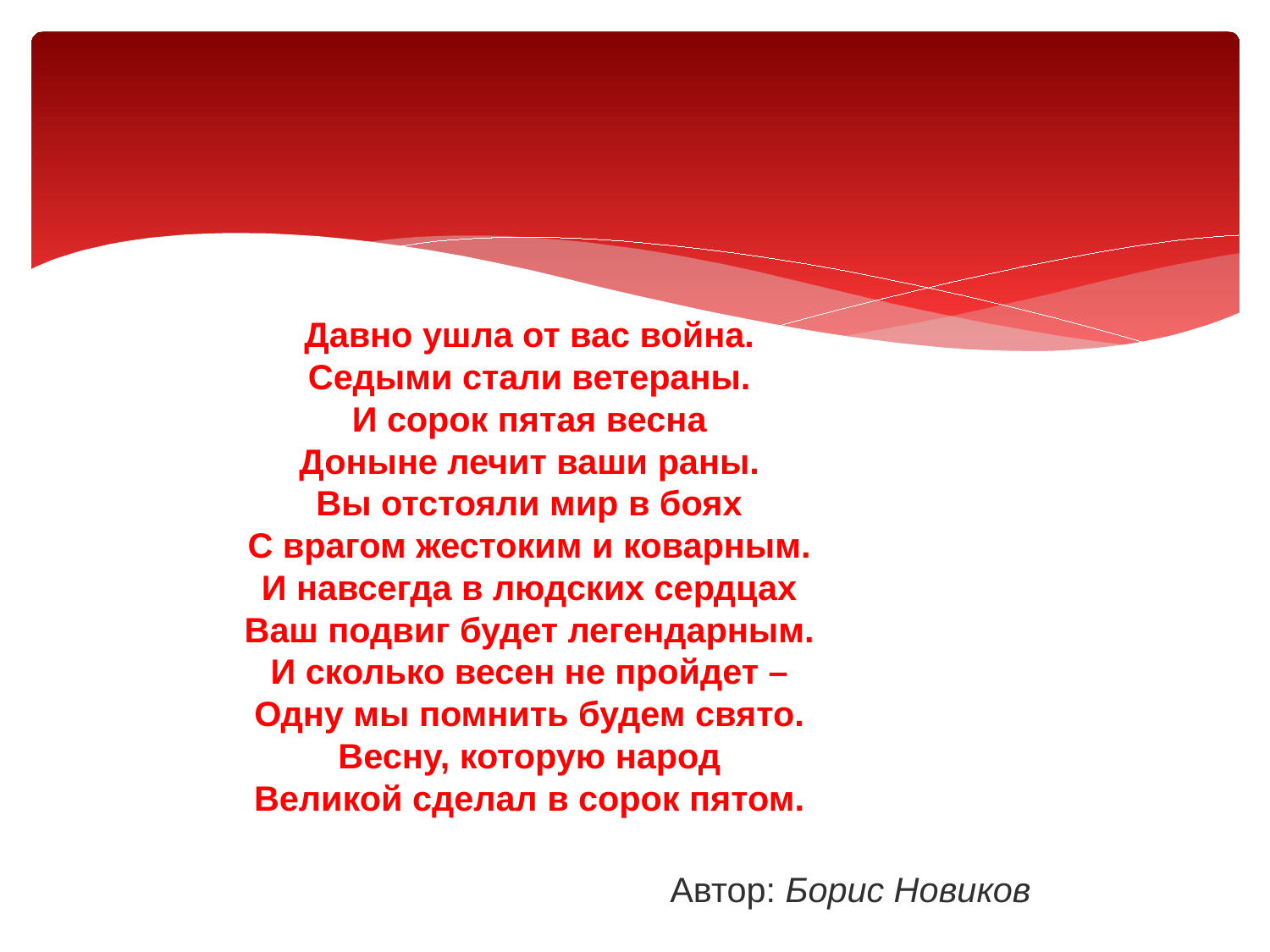

Давно ушла от вас война.
Седыми стали ветераны.
И сорок пятая весна
Доныне лечит ваши раны.
Вы отстояли мир в боях
С врагом жестоким и коварным.
И навсегда в людских сердцах
Ваш подвиг будет легендарным.
И сколько весен не пройдет –
Одну мы помнить будем свято.
Весну, которую народ
Великой сделал в сорок пятом.
Автор: Борис Новиков